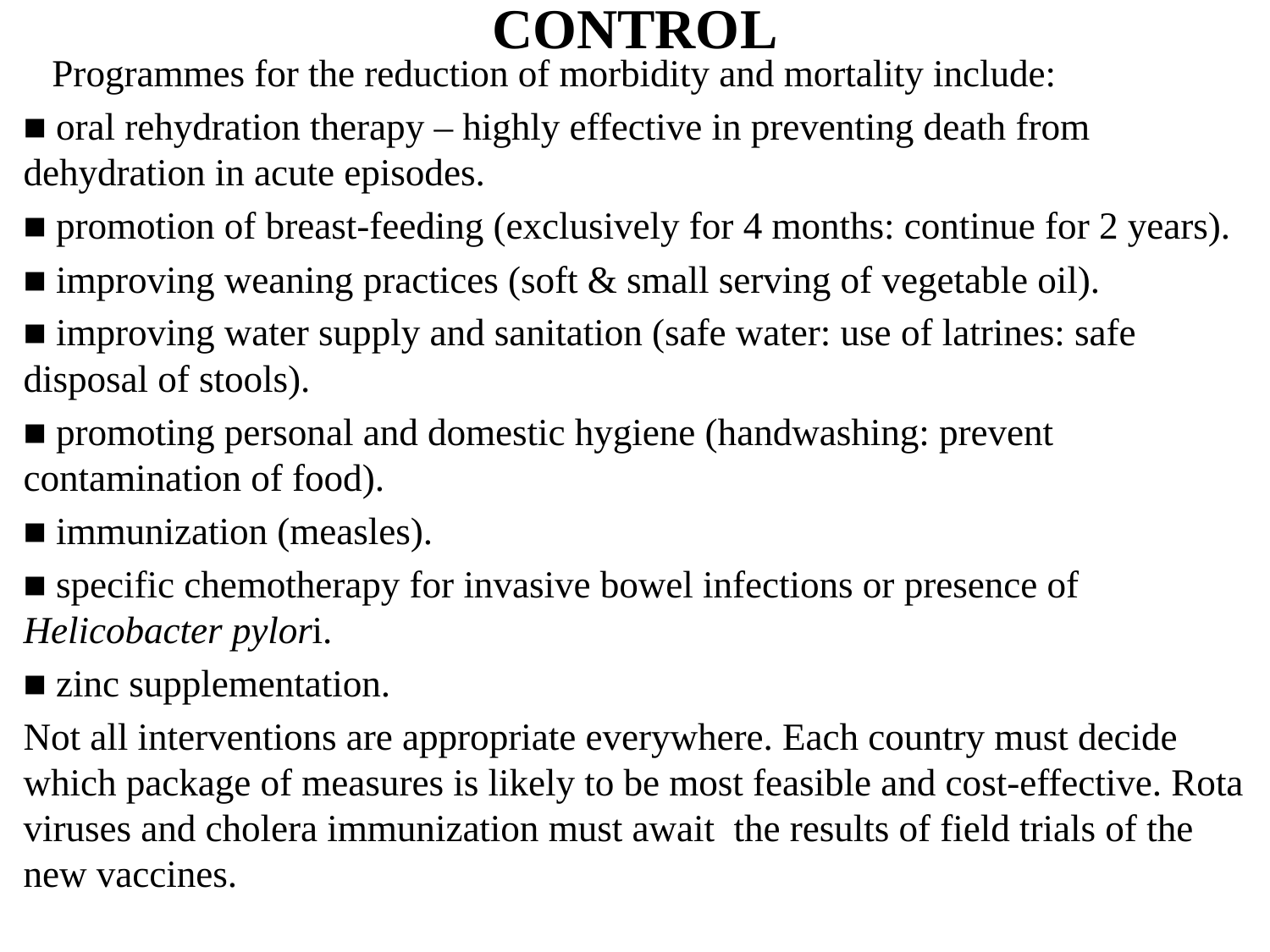

# CONTROL
    Programmes for the reduction of morbidity and mortality include:
■ oral rehydration therapy – highly effective in preventing death from dehydration in acute episodes.
■ promotion of breast-feeding (exclusively for 4 months: continue for 2 years).
■ improving weaning practices (soft & small serving of vegetable oil).
■ improving water supply and sanitation (safe water: use of latrines: safe disposal of stools).
■ promoting personal and domestic hygiene (handwashing: prevent contamination of food).
■ immunization (measles).
■ specific chemotherapy for invasive bowel infections or presence of Helicobacter pylori.
■ zinc supplementation.
Not all interventions are appropriate everywhere. Each country must decide which package of measures is likely to be most feasible and cost-effective. Rota viruses and cholera immunization must await  the results of field trials of the new vaccines.